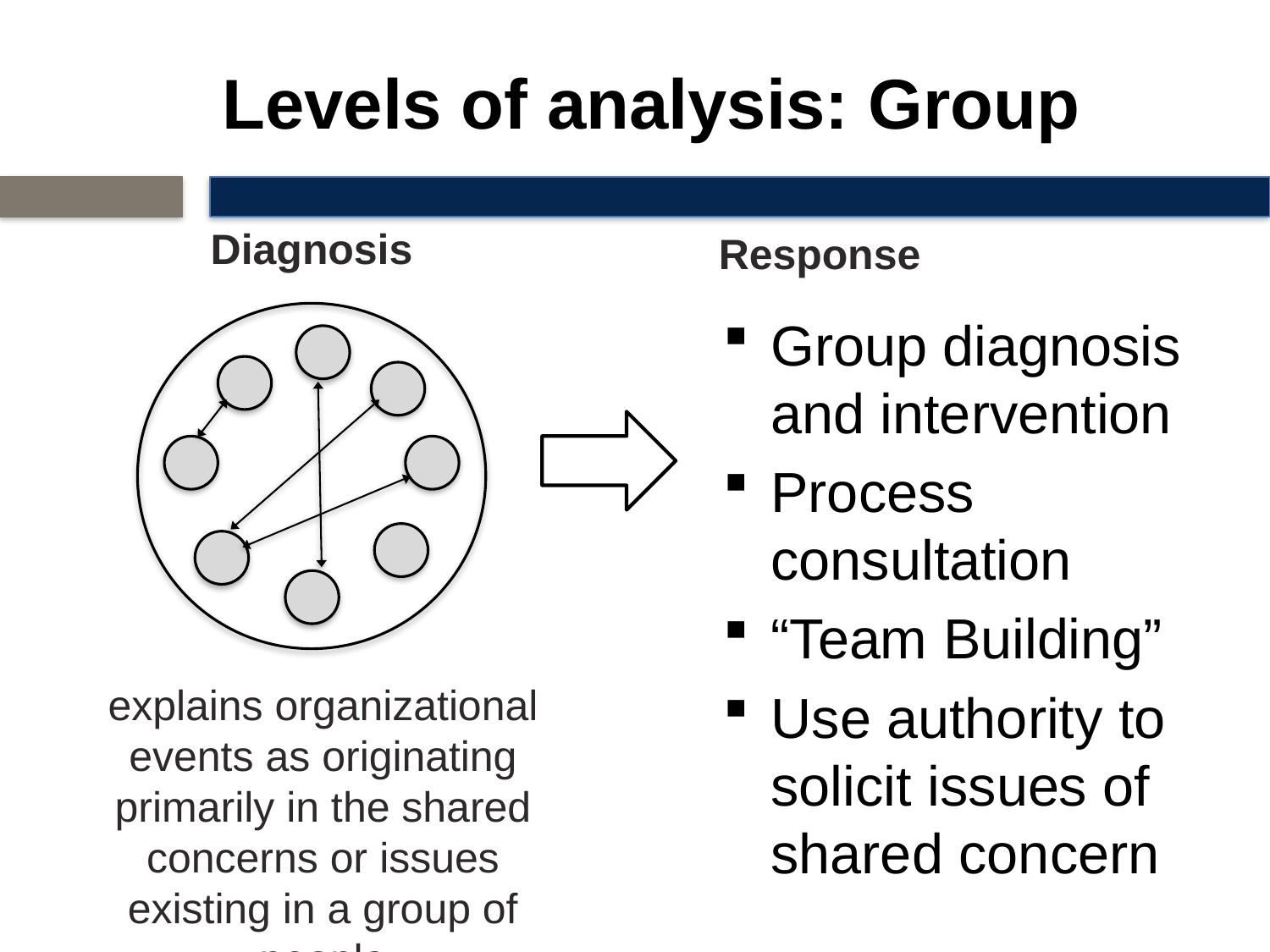

# Levels of analysis: Group
Diagnosis
Response
Group diagnosis and intervention
Process consultation
“Team Building”
Use authority to solicit issues of shared concern

explains organizational events as originating primarily in the shared concerns or issues existing in a group of people